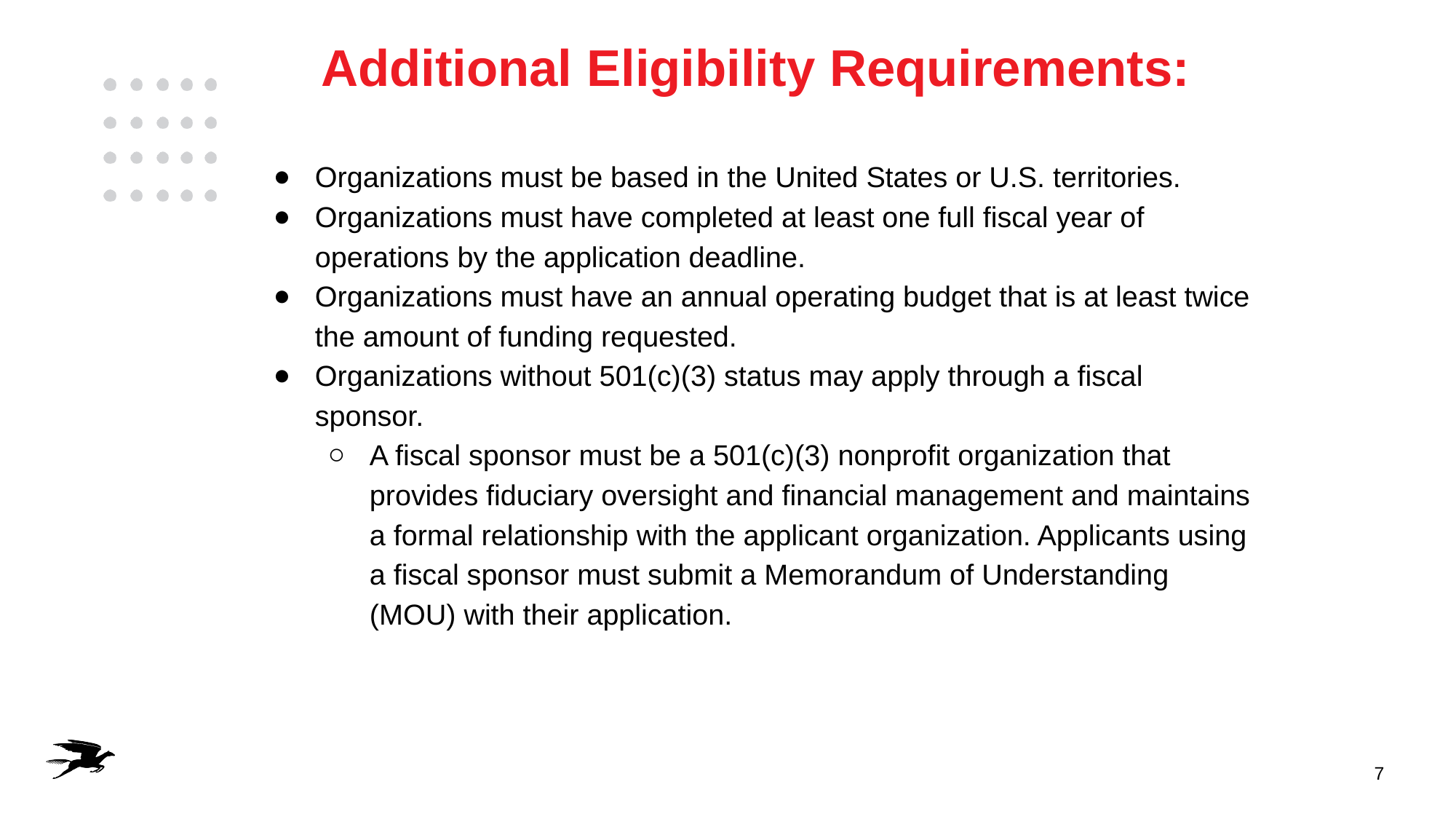

# Additional Eligibility Requirements:

Organizations must be based in the United States or U.S. territories.
Organizations must have completed at least one full fiscal year of operations by the application deadline.
Organizations must have an annual operating budget that is at least twice the amount of funding requested.
Organizations without 501(c)(3) status may apply through a fiscal sponsor.
A fiscal sponsor must be a 501(c)(3) nonprofit organization that provides fiduciary oversight and financial management and maintains a formal relationship with the applicant organization. Applicants using a fiscal sponsor must submit a Memorandum of Understanding (MOU) with their application.

7